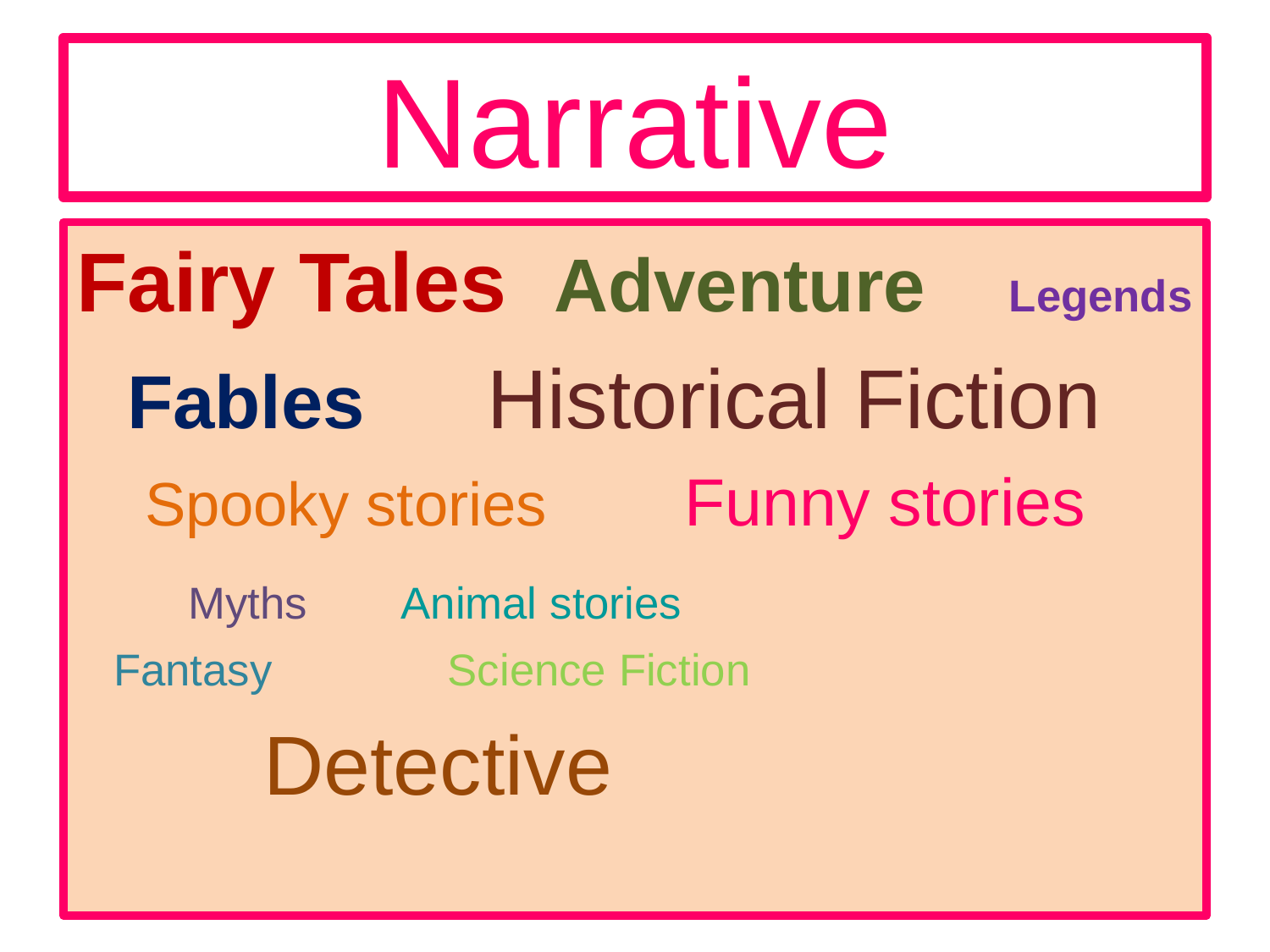

# Narrative
Fairy Tales  Adventure    Legends
     Fables           Historical Fiction
    Spooky stories        Funny stories
      Myths         Animal stories
   Fantasy                 Science Fiction
               Detective